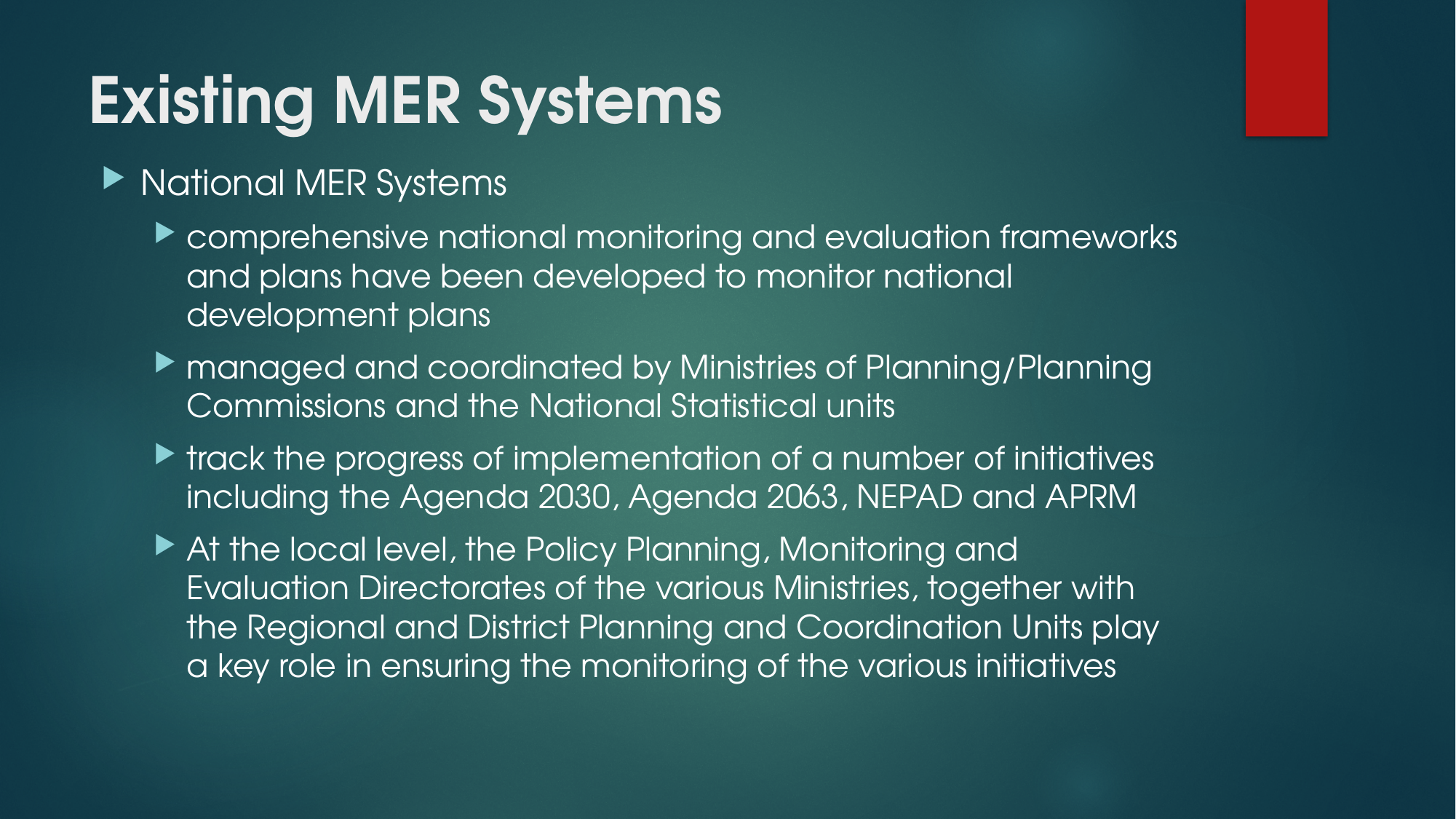

# Existing MER Systems
National MER Systems
comprehensive national monitoring and evaluation frameworks and plans have been developed to monitor national development plans
managed and coordinated by Ministries of Planning/Planning Commissions and the National Statistical units
track the progress of implementation of a number of initiatives including the Agenda 2030, Agenda 2063, NEPAD and APRM
At the local level, the Policy Planning, Monitoring and Evaluation Directorates of the various Ministries, together with the Regional and District Planning and Coordination Units play a key role in ensuring the monitoring of the various initiatives